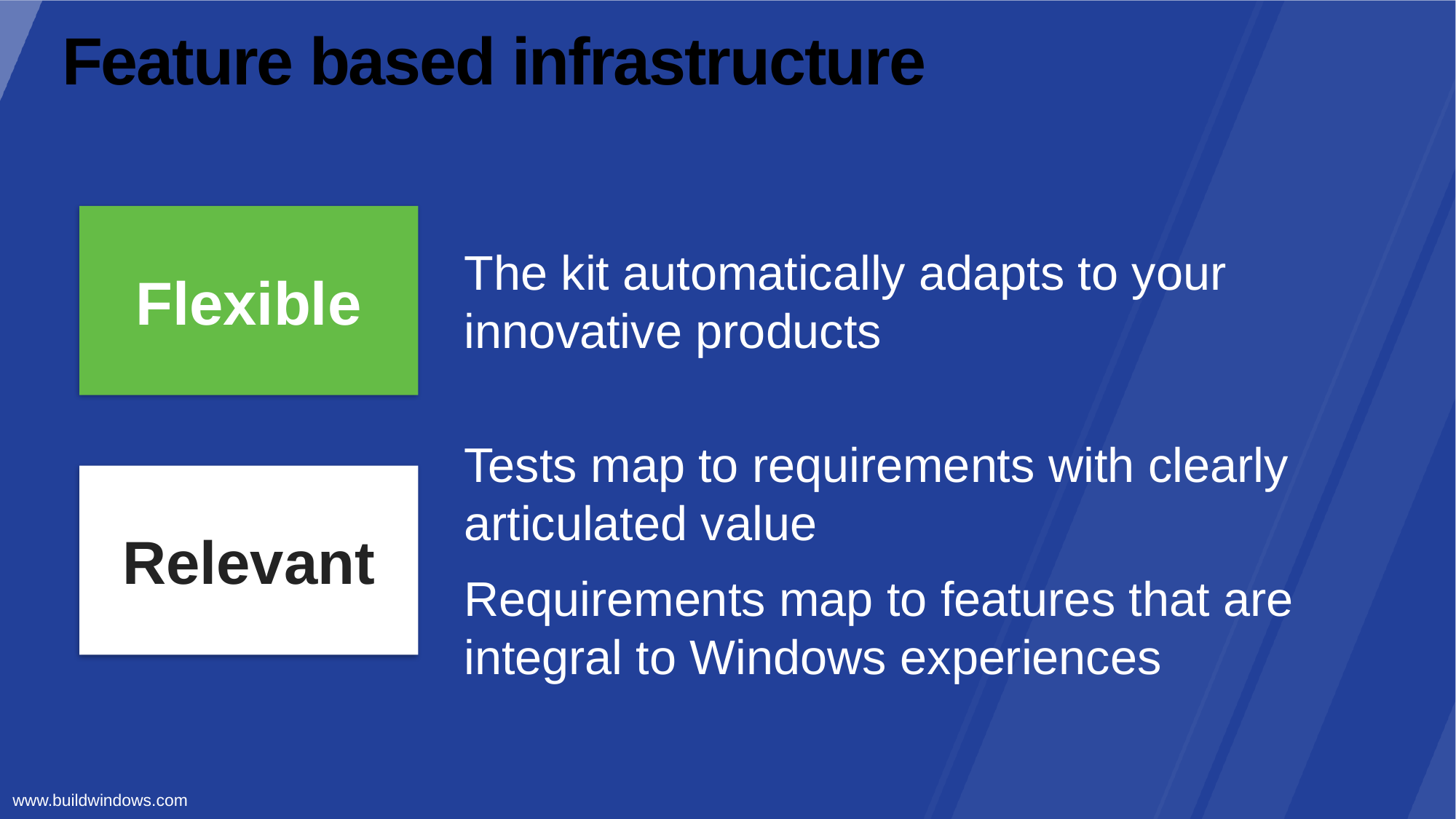

# Feature based infrastructure
Flexible
The kit automatically adapts to your innovative products
Tests map to requirements with clearly articulated value
Requirements map to features that are integral to Windows experiences
Relevant